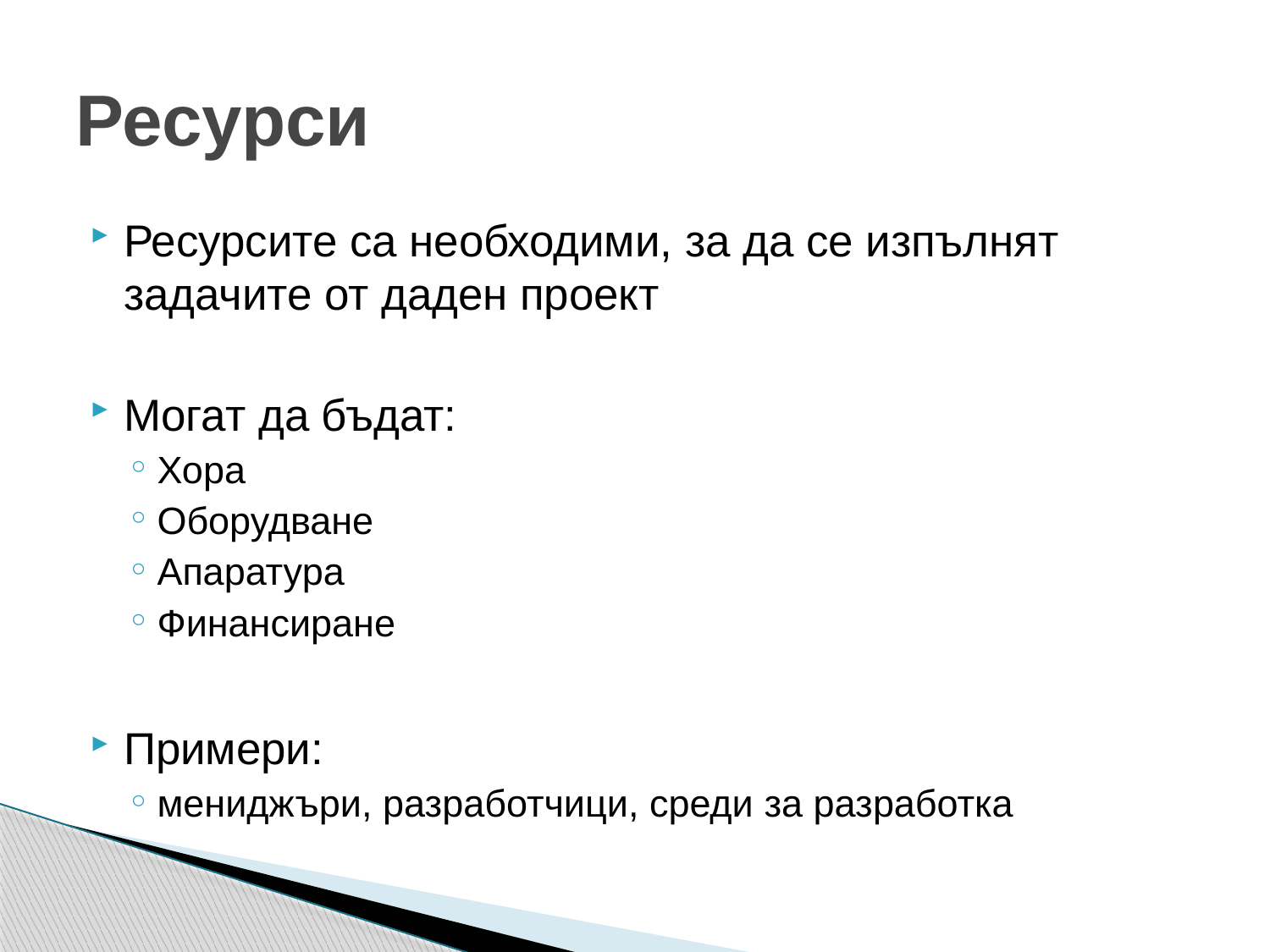

# Ресурси
Ресурсите са необходими, за да се изпълнят задачите от даден проект

Могат да бъдат:
Хора
Оборудване
Апаратура
Финансиране

Примери:
мениджъри, разработчици, среди за разработка